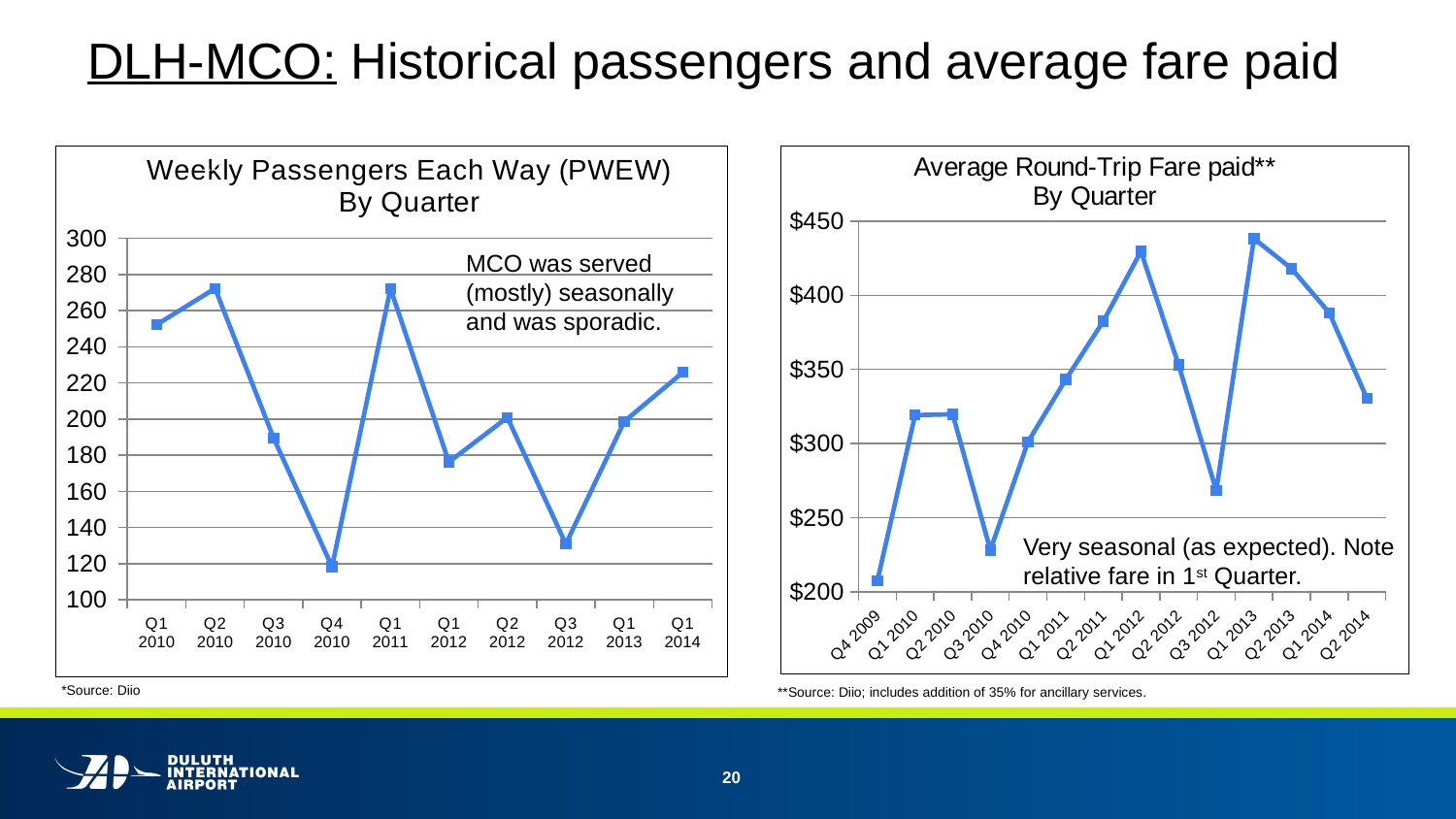

# DLH-MCO: Historical passengers and average fare paid
10

### Chart: Average Round-Trip Fare paid**
By Quarter

| Category | Avg Fare |
|---|---|
| Q4 2009 | 207.48578721429396 |
| Q1 2010 | 319.17270212631183 |
| Q2 2010 | 319.78205622632925 |
| Q3 2010 | 228.25002512887525 |
| Q4 2010 | 301.2171431201952 |
| Q1 2011 | 343.1739819580064 |
| Q2 2011 | 382.5071225071225 |
| Q1 2012 | 429.5312476119151 |
| Q2 2012 | 353.0525243317157 |
| Q3 2012 | 268.34463535382946 |
| Q1 2013 | 438.25324701435517 |
| Q2 2013 | 417.9617007465109 |
| Q1 2014 | 388.2294958260623 |
| Q2 2014 | 330.5347350562002 |

### Chart: Weekly Passengers Each Way (PWEW)
By Quarter

| Category | PDEWs |
|---|---|
| Q1 2010 | 252.2076923076923 |
| Q2 2010 | 272.265 |
| Q3 2010 | 189.5553846153846 |
| Q4 2010 | 118.25538461538461 |
| Q1 2011 | 272.1461538461538 |
| Q1 2012 | 176.15500000000003 |
| Q2 2012 | 200.82999999999998 |
| Q3 2012 | 130.85230769230768 |
| Q1 2013 | 198.65769230769232 |
| Q1 2014 | 225.83076923076925 |
MCO was served (mostly) seasonally and was sporadic.
Very seasonal (as expected). Note relative fare in 1st Quarter.
*Source: Diio
**Source: Diio; includes addition of 35% for ancillary services.
20